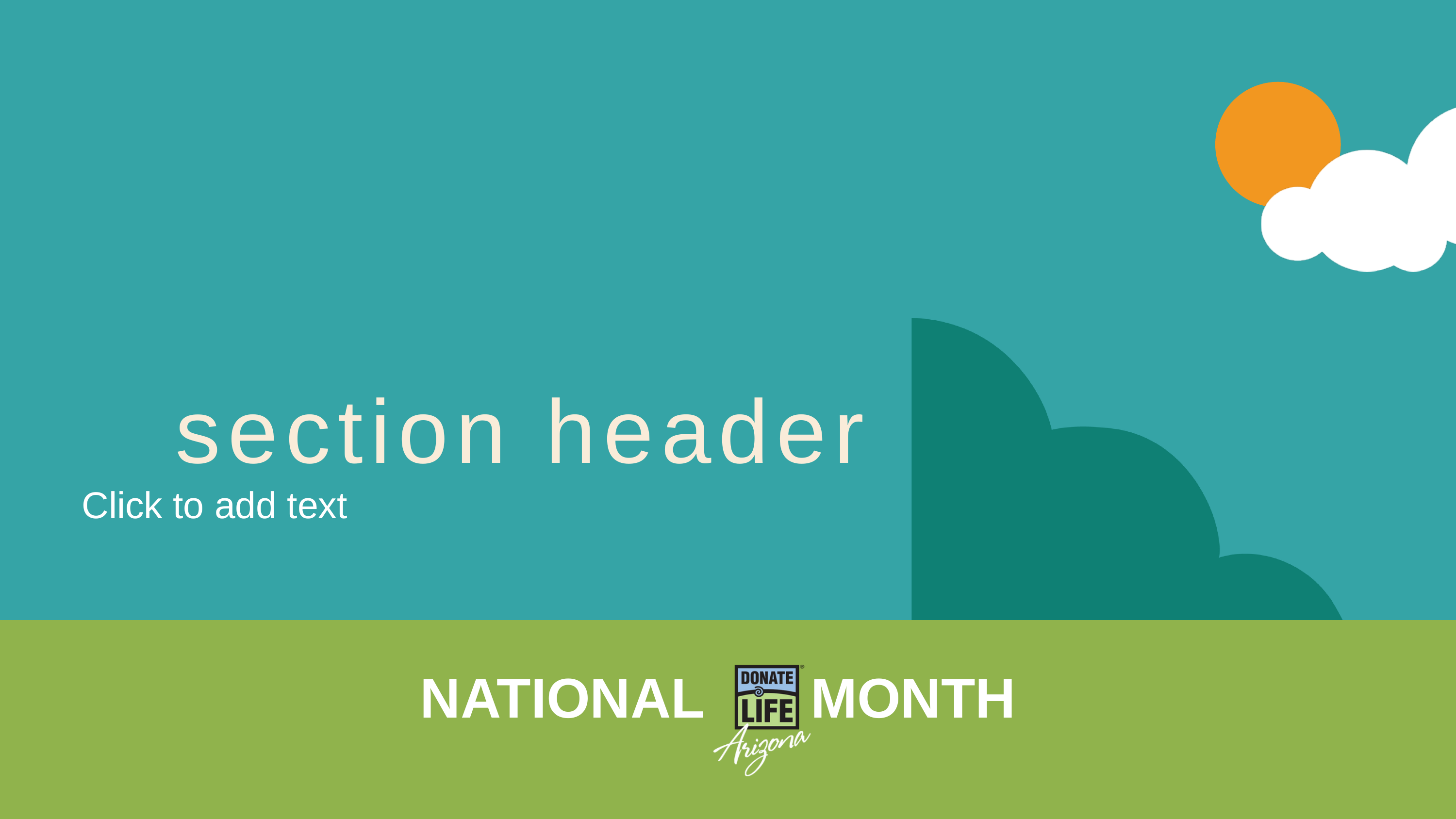

section header
Click to add text

MONTH
NATIONAL